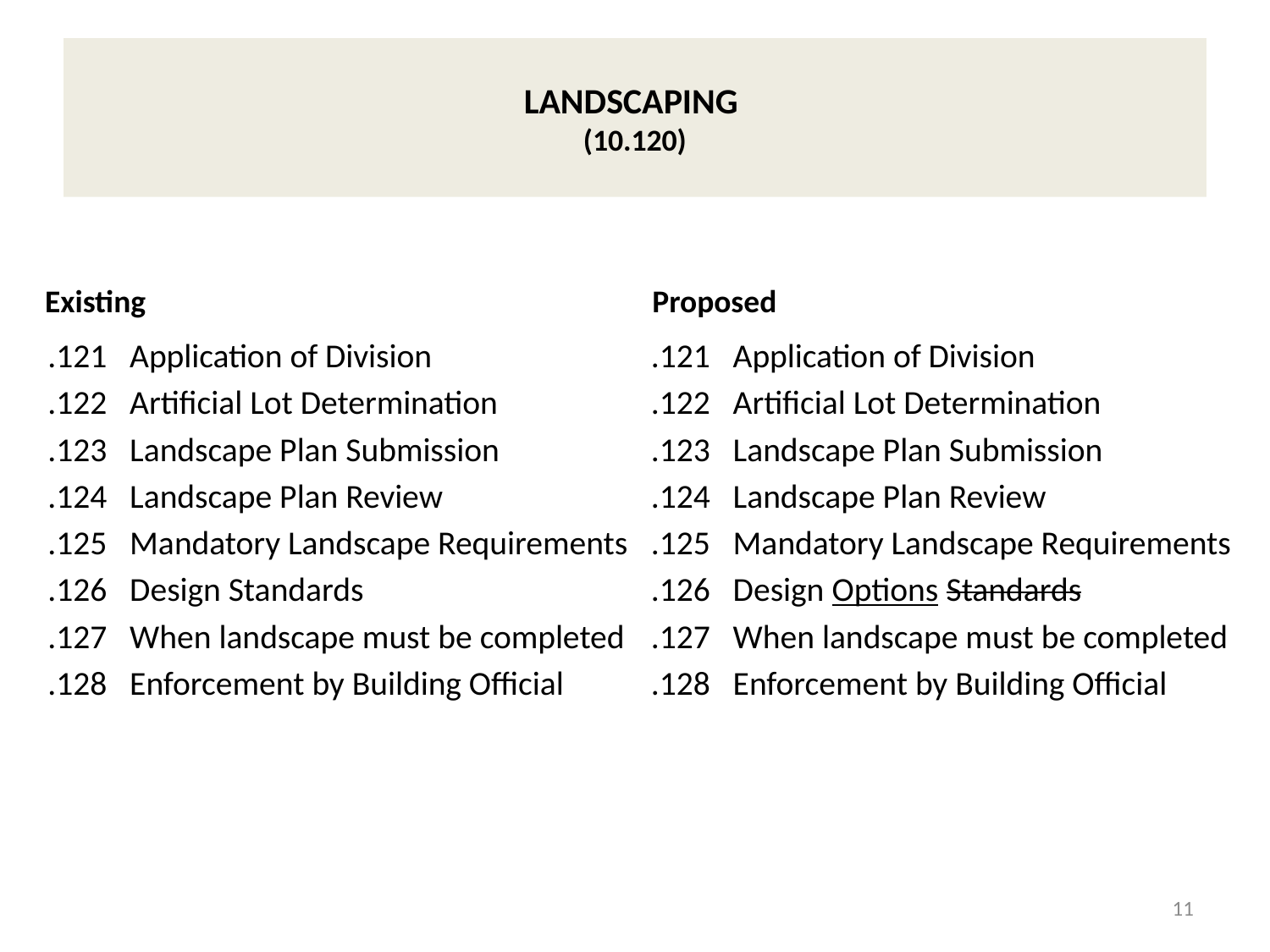

# LANDSCAPING (10.120)
Existing
Proposed
      .121   Application of Division
      .122   Artificial Lot Determination
      .123   Landscape Plan Submission
      .124   Landscape Plan Review
      .125   Mandatory Landscape Requirements
      .126   Design Standards
      .127   When landscape must be completed
      .128   Enforcement by Building Official

      .121   Application of Division
      .122   Artificial Lot Determination
      .123   Landscape Plan Submission
      .124   Landscape Plan Review
      .125   Mandatory Landscape Requirements
      .126   Design Options Standards
      .127   When landscape must be completed
      .128   Enforcement by Building Official

11